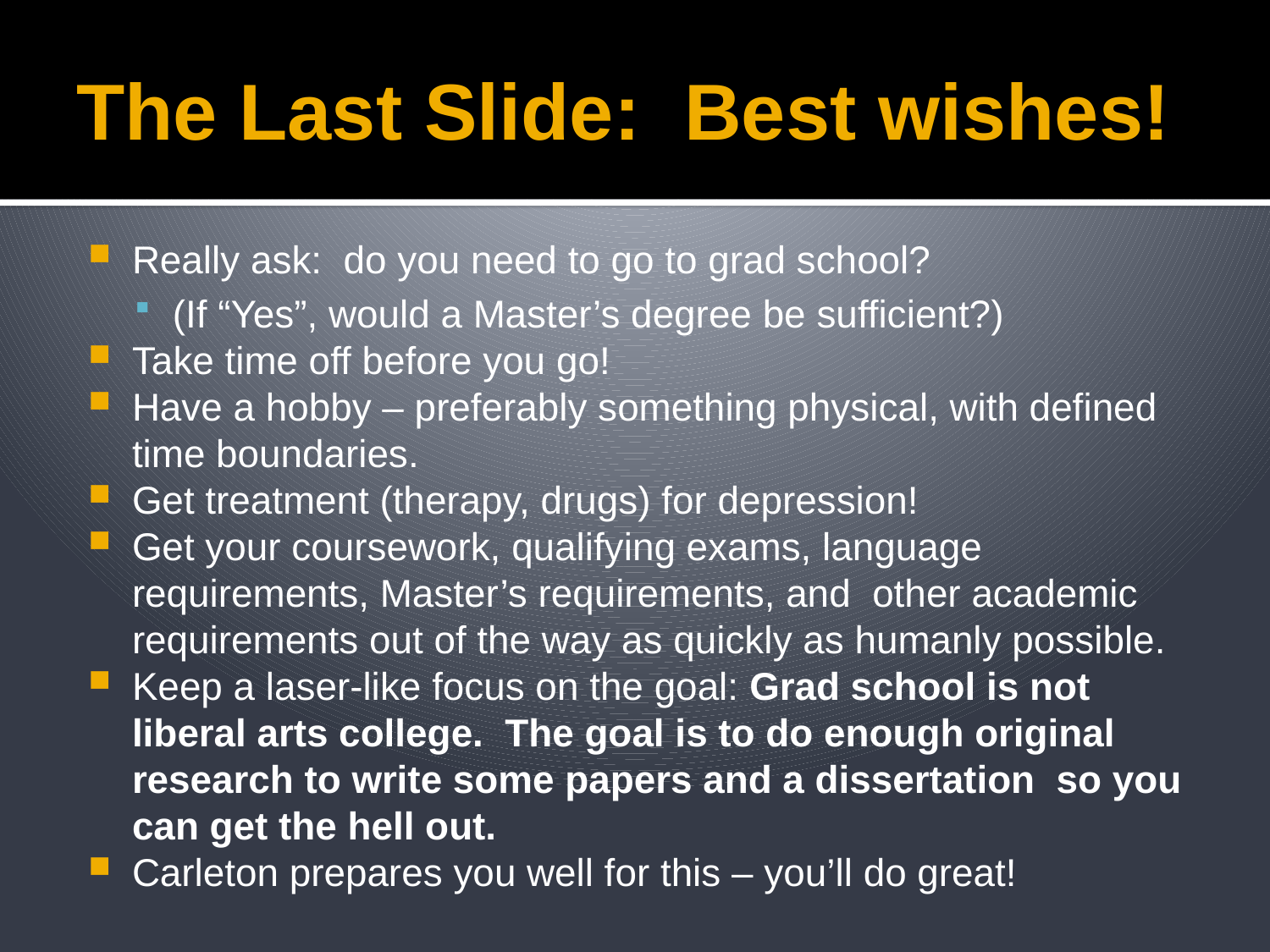

# The Last Slide:  Best wishes!
Really ask:  do you need to go to grad school?
(If “Yes”, would a Master’s degree be sufficient?)
Take time off before you go!
Have a hobby – preferably something physical, with defined time boundaries.
Get treatment (therapy, drugs) for depression!
Get your coursework, qualifying exams, language requirements, Master’s requirements, and  other academic requirements out of the way as quickly as humanly possible.
Keep a laser-like focus on the goal: Grad school is not liberal arts college.  The goal is to do enough original research to write some papers and a dissertation  so you can get the hell out.
Carleton prepares you well for this – you’ll do great!